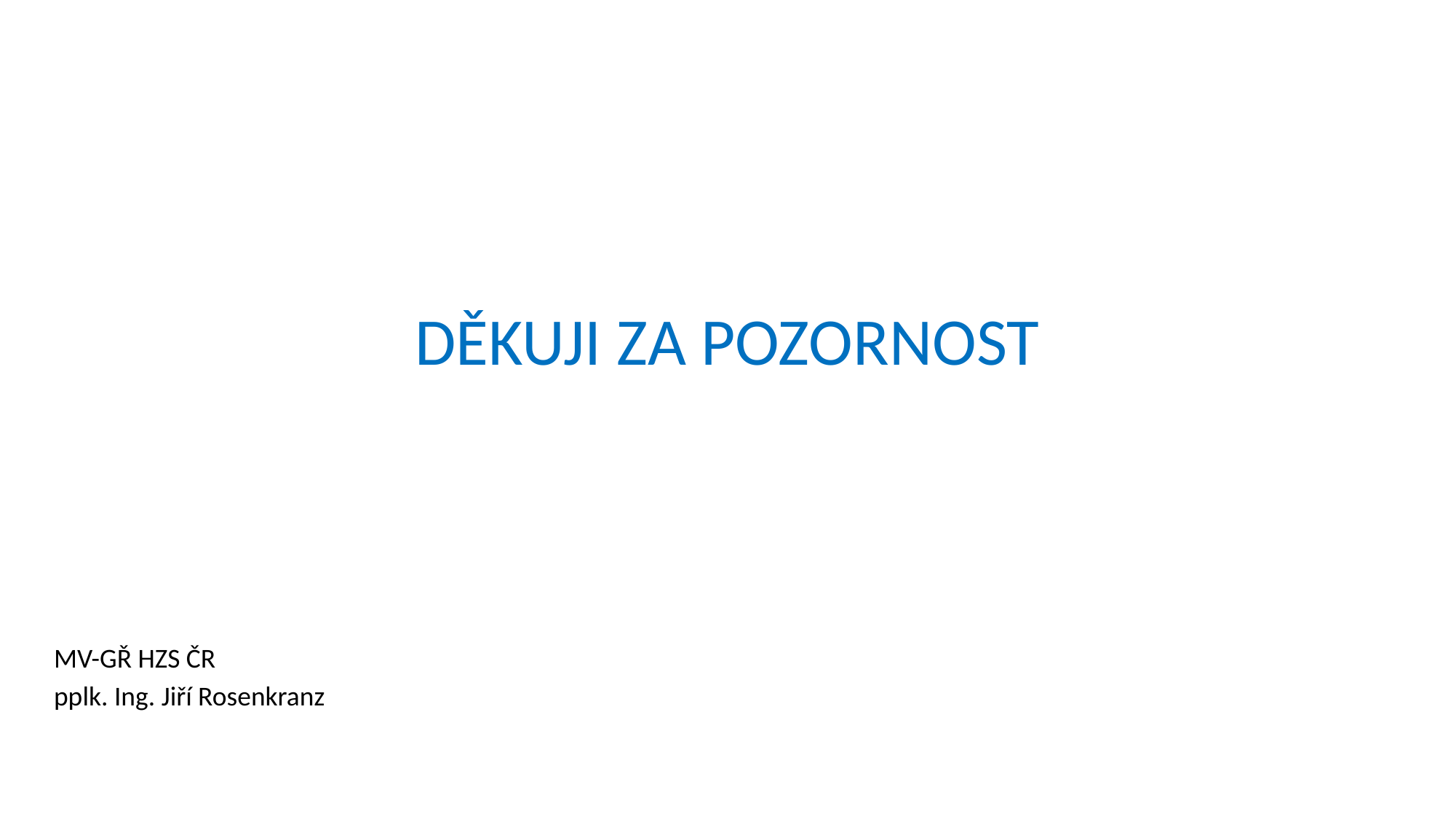

DĚKUJI ZA POZORNOST

MV-GŘ HZS ČR
pplk. Ing. Jiří Rosenkranz